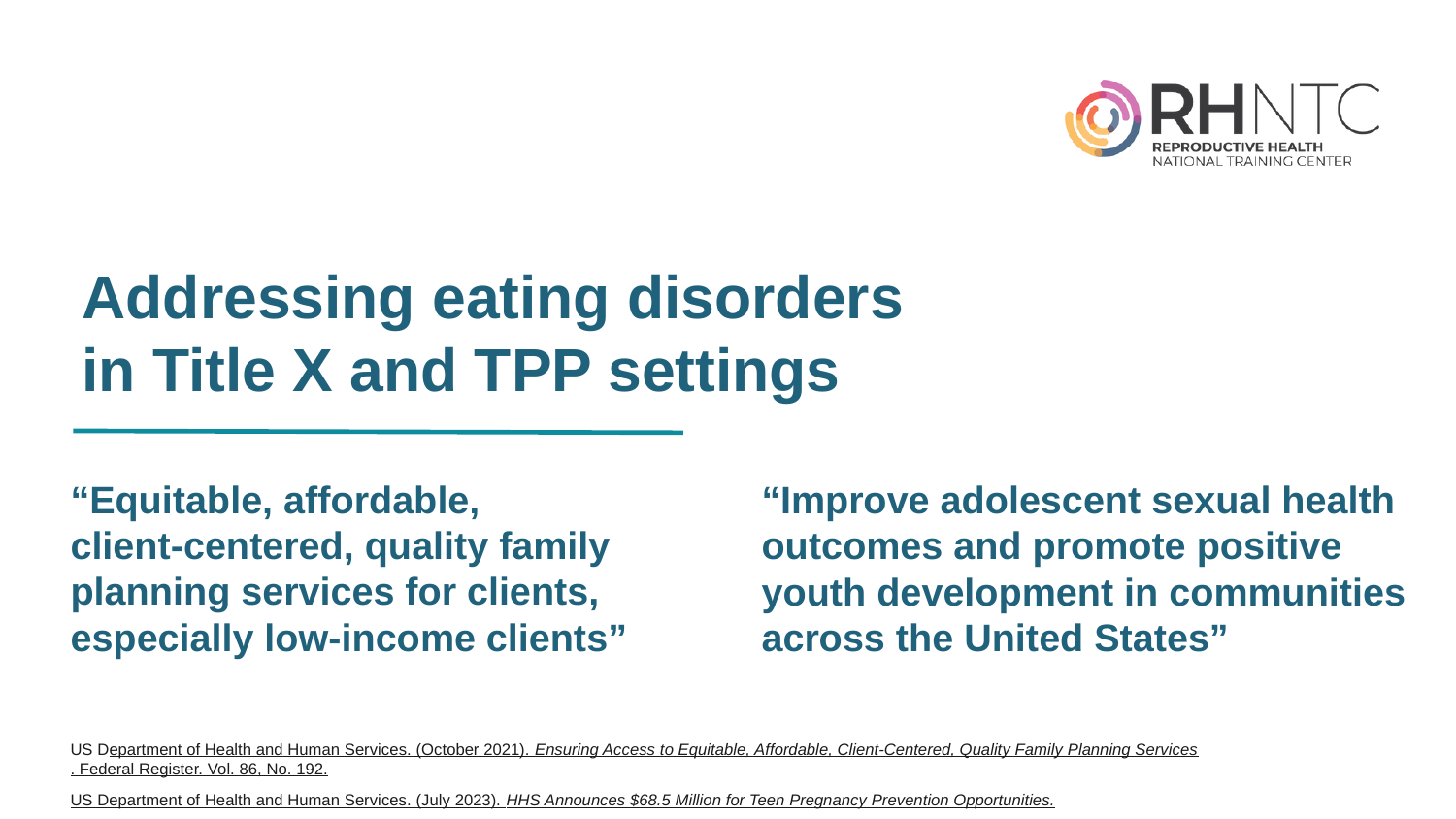

# Addressing eating disorders in Title X and TPP settings
“Equitable, affordable,
client-centered, quality family planning services for clients, especially low-income clients”
“Improve adolescent sexual health outcomes and promote positive youth development in communities across the United States”
US Department of Health and Human Services. (October 2021). Ensuring Access to Equitable, Affordable, Client-Centered, Quality Family Planning Services. Federal Register. Vol. 86, No. 192.
US Department of Health and Human Services. (July 2023). HHS Announces $68.5 Million for Teen Pregnancy Prevention Opportunities.